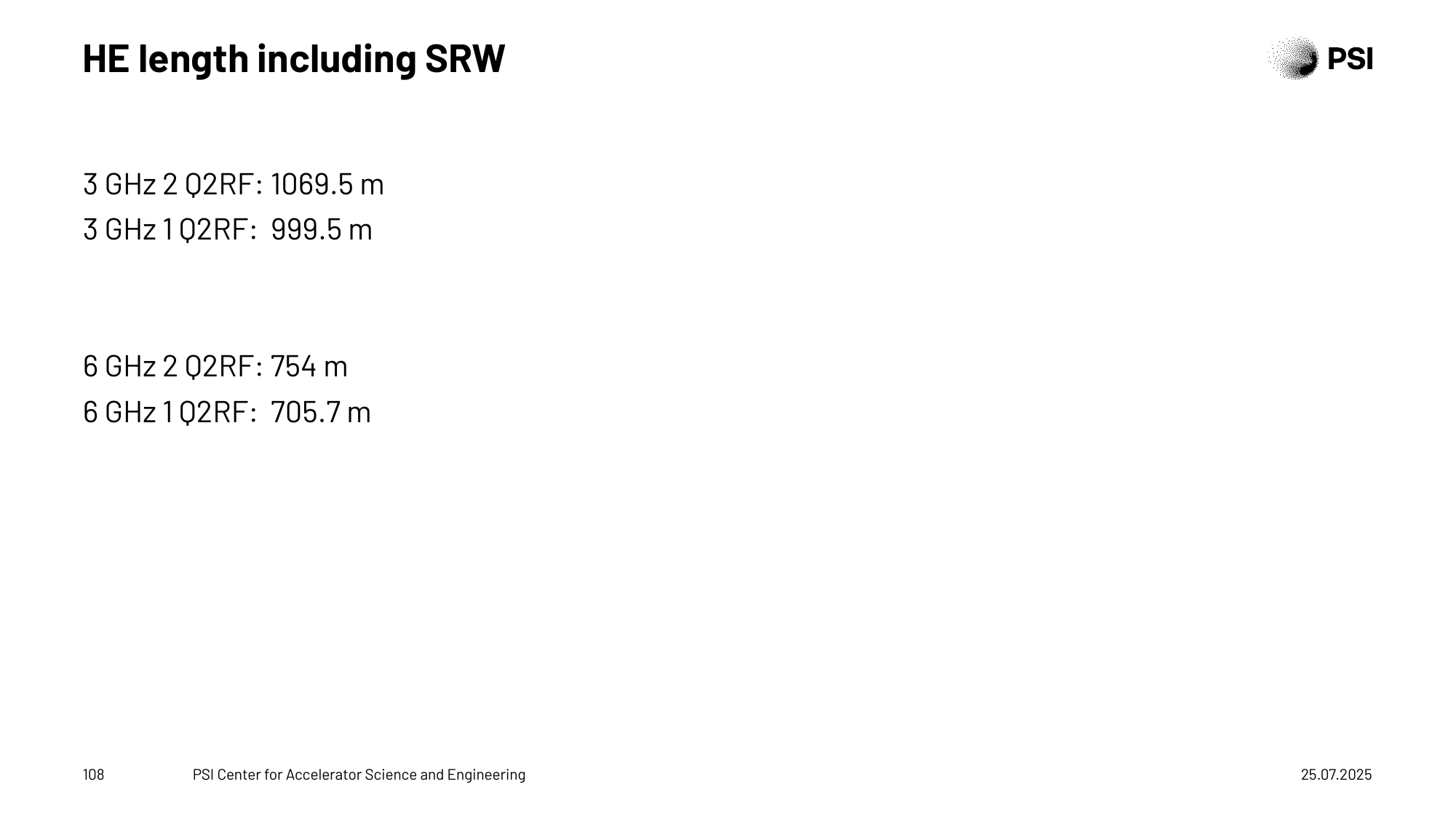

# HE length including SRW
3 GHz 2 Q2RF: 1069.5 m
3 GHz 1 Q2RF:  999.5 m

6 GHz 2 Q2RF: 754 m
6 GHz 1 Q2RF:  705.7 m

108
PSI Center for Accelerator Science and Engineering
25.07.2025